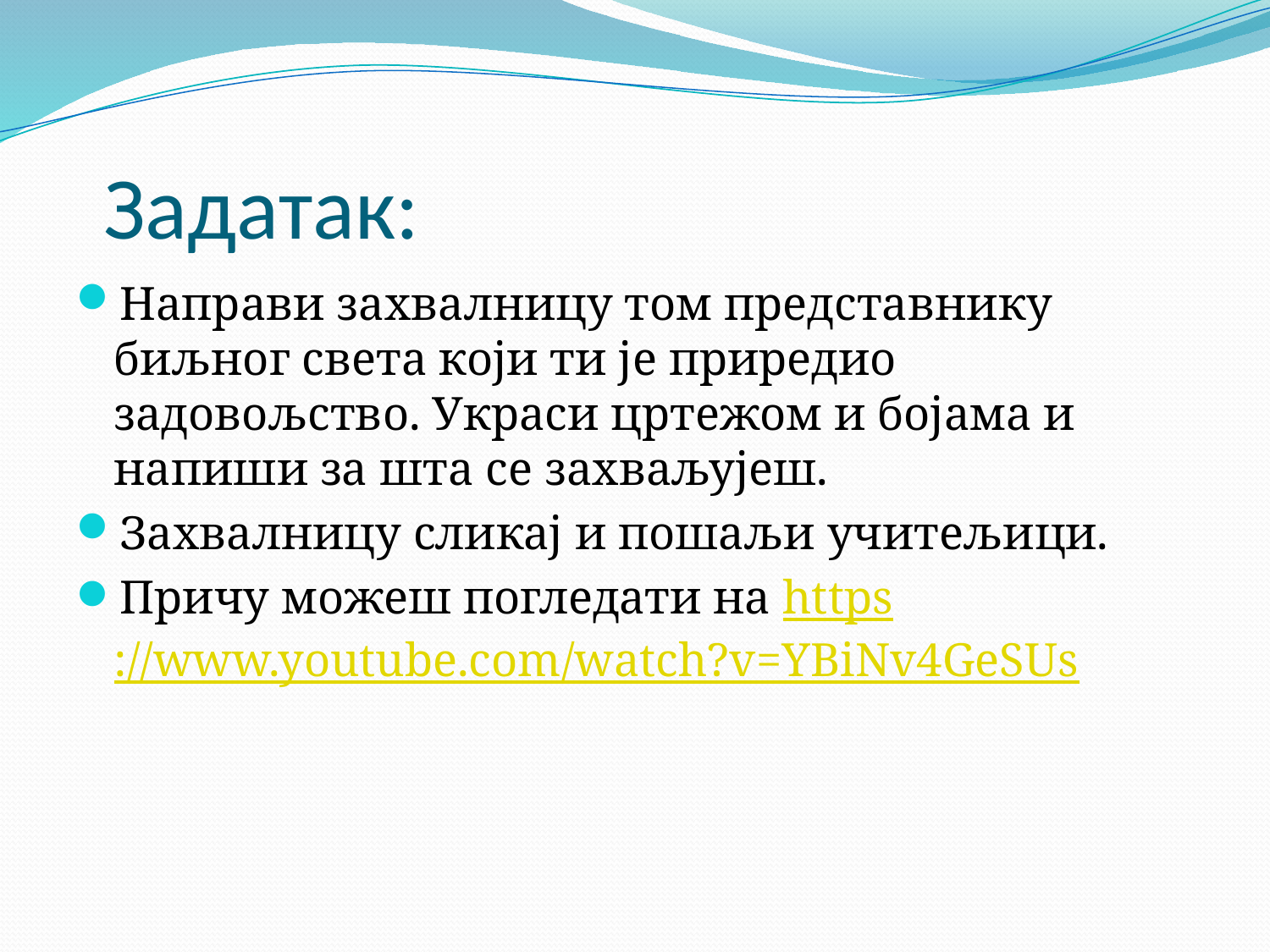

# Задатак:
Направи захвалницу том представнику биљног света који ти је приредио задовољство. Украси цртежом и бојама и напиши за шта се захваљујеш.
Захвалницу сликај и пошаљи учитељици.
Причу можеш погледати на https://www.youtube.com/watch?v=YBiNv4GeSUs